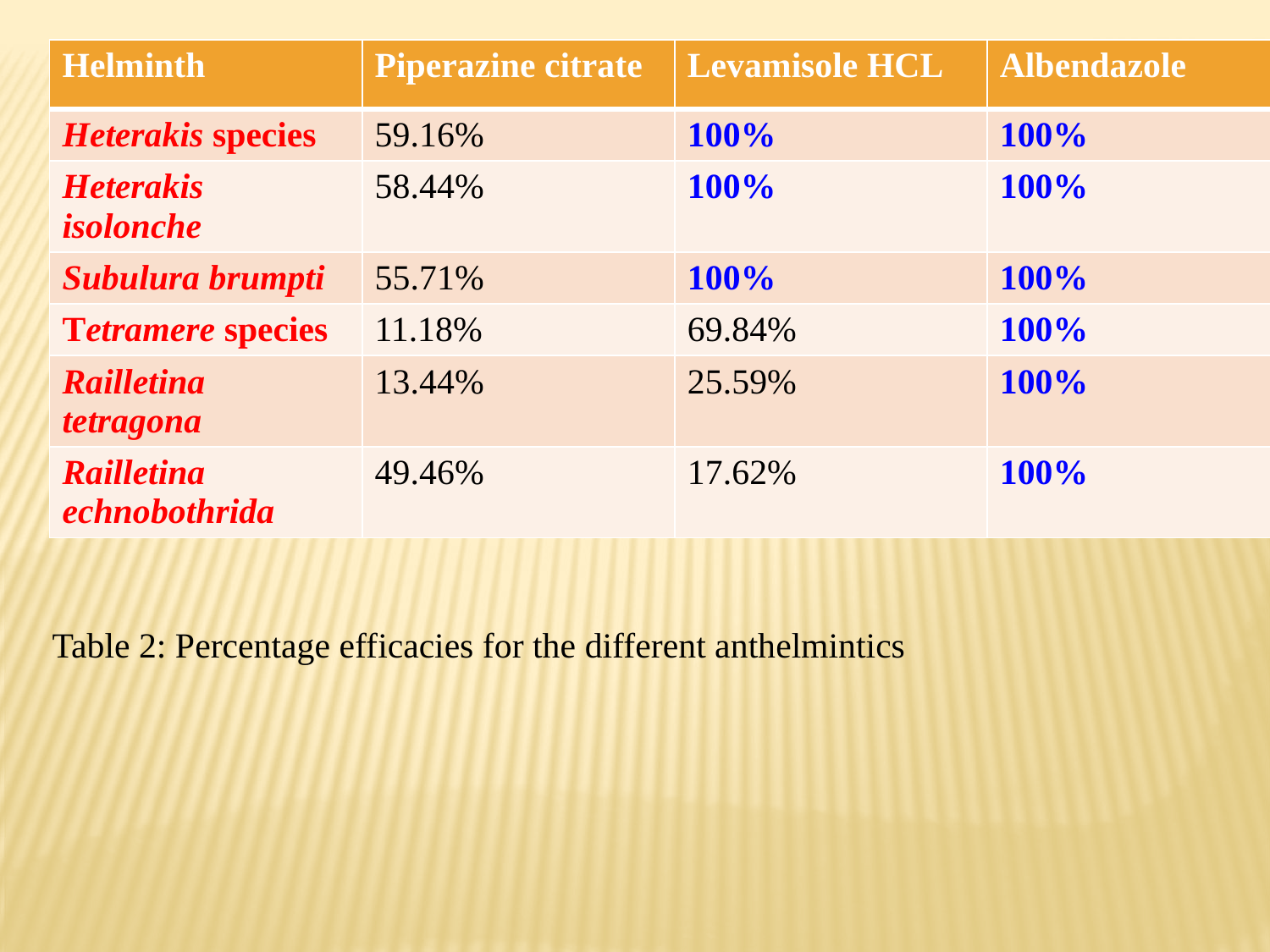

| Helminth | Piperazine citrate | Levamisole HCL | Albendazole |
| --- | --- | --- | --- |
| Heterakis species | 59.16% | 100% | 100% |
| Heterakis isolonche | 58.44% | 100% | 100% |
| Subulura brumpti | 55.71% | 100% | 100% |
| Tetramere species | 11.18% | 69.84% | 100% |
| Railletina tetragona | 13.44% | 25.59% | 100% |
| Railletina echnobothrida | 49.46% | 17.62% | 100% |
Table 2: Percentage efficacies for the different anthelmintics